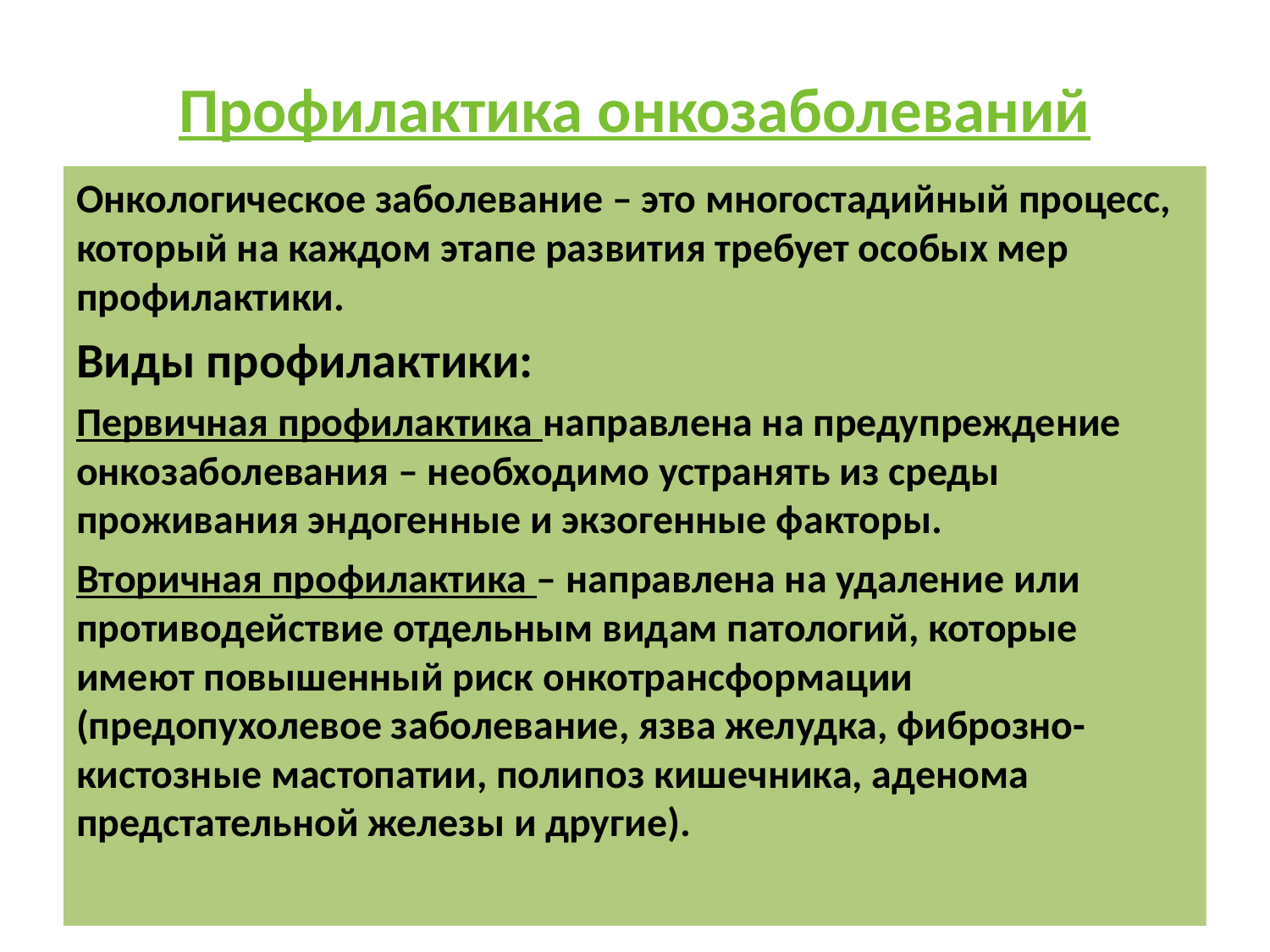

# Профилактика онкозаболеваний
Онкологическое заболевание – это многостадийный процесс, который на каждом этапе развития требует особых мер профилактики.
Виды профилактики:
Первичная профилактика направлена на предупреждение онкозаболевания – необходимо устранять из среды проживания эндогенные и экзогенные факторы.

Вторичная профилактика – направлена на удаление или противодействие отдельным видам патологий, которые имеют повышенный риск онкотрансформации (предопухолевое заболевание, язва желудка, фиброзно-кистозные мастопатии, полипоз кишечника, аденома предстательной железы и другие).